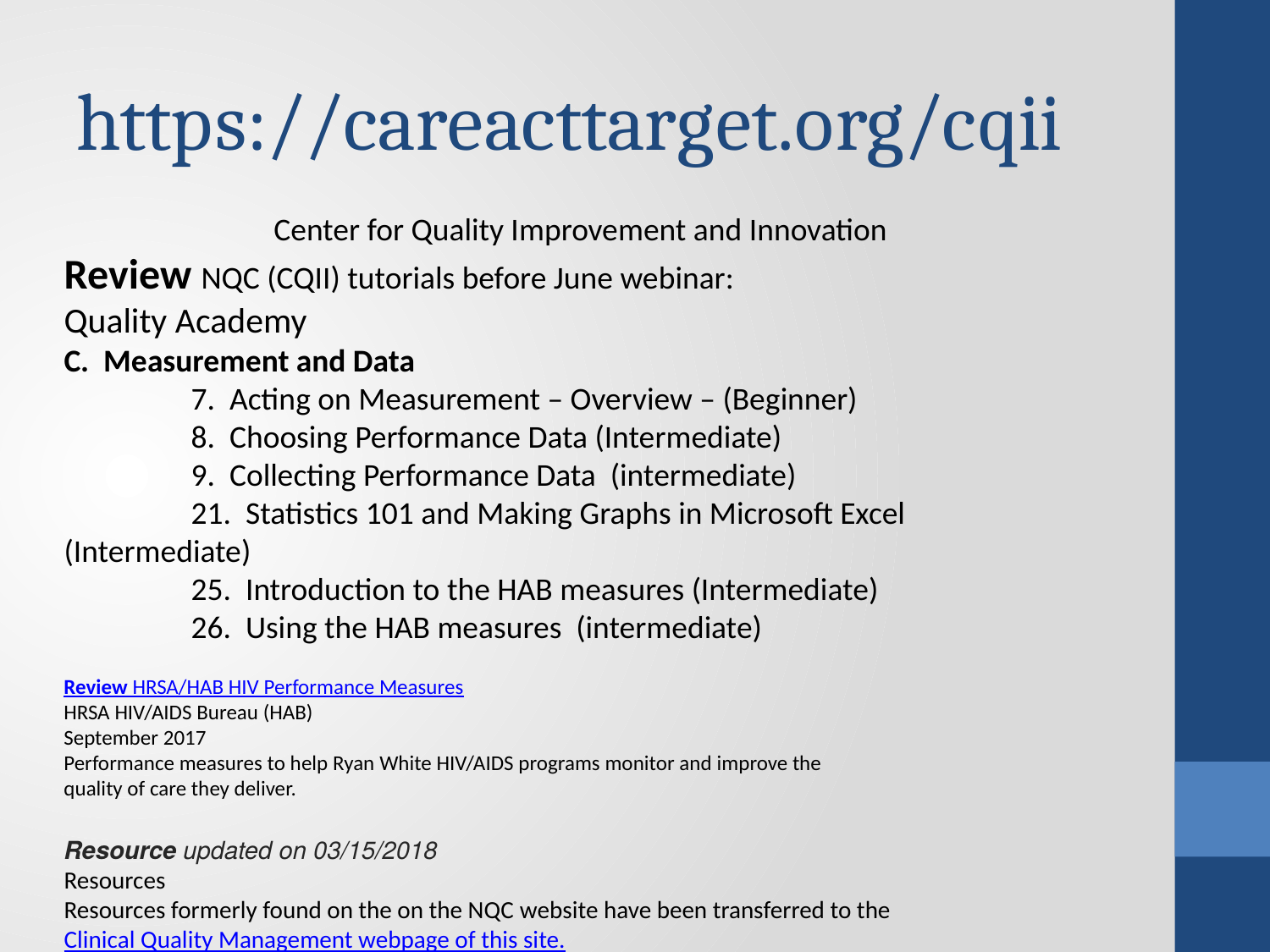

# https://careacttarget.org/cqii
Center for Quality Improvement and Innovation
Review NQC (CQII) tutorials before June webinar:
Quality Academy
C.  Measurement and Data
	7.  Acting on Measurement – Overview – (Beginner)
	8.  Choosing Performance Data (Intermediate)
	9.  Collecting Performance Data  (intermediate)
	21.  Statistics 101 and Making Graphs in Microsoft Excel (Intermediate)
	25.  Introduction to the HAB measures (Intermediate)
	26.  Using the HAB measures  (intermediate)

Resource updated on 03/15/2018
Resources
Resources formerly found on the on the NQC website have been transferred to the Clinical Quality Management webpage of this site.

Review HRSA/HAB HIV Performance Measures
HRSA HIV/AIDS Bureau (HAB)
September 2017
Performance measures to help Ryan White HIV/AIDS programs monitor and improve the quality of care they deliver.